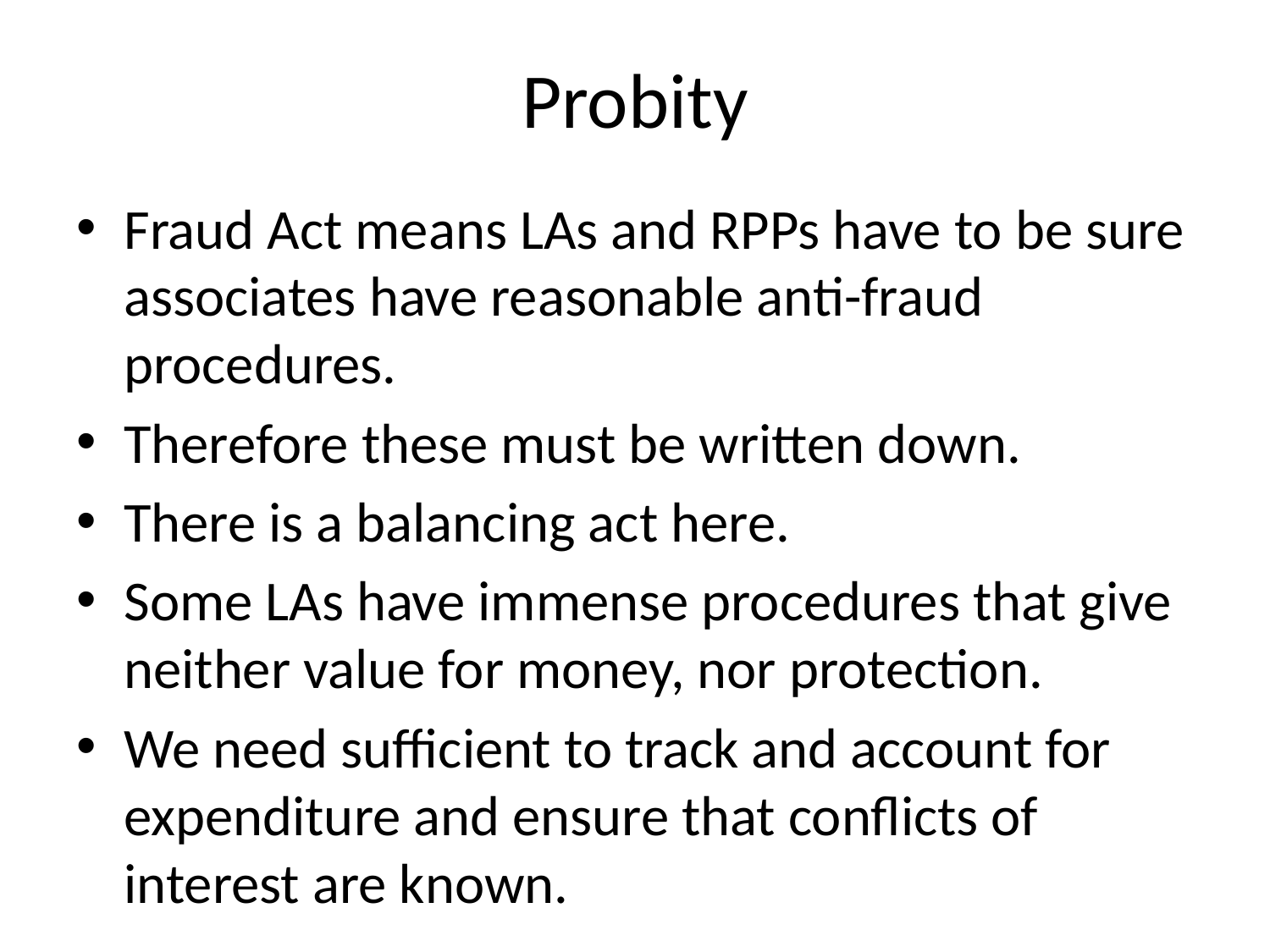

# Probity
Fraud Act means LAs and RPPs have to be sure associates have reasonable anti-fraud procedures.
Therefore these must be written down.
There is a balancing act here.
Some LAs have immense procedures that give neither value for money, nor protection.
We need sufficient to track and account for expenditure and ensure that conflicts of interest are known.